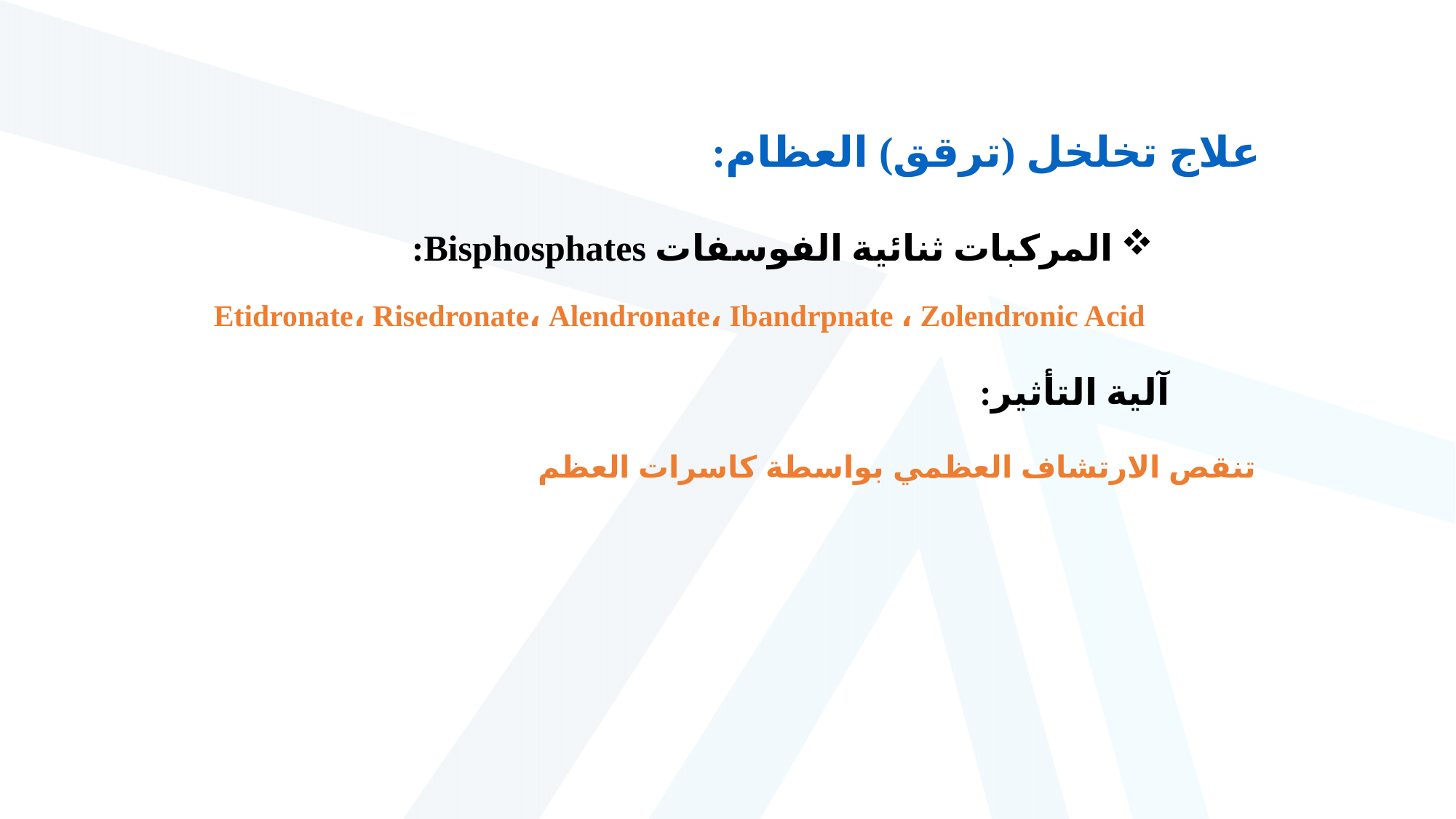

علاج تخلخل (ترقق) العظام:
المركبات ثنائية الفوسفات Bisphosphates:
 Etidronate، Risedronate، Alendronate، Ibandrpnate ، Zolendronic Acid
آلية التأثير:
تنقص الارتشاف العظمي بواسطة كاسرات العظم